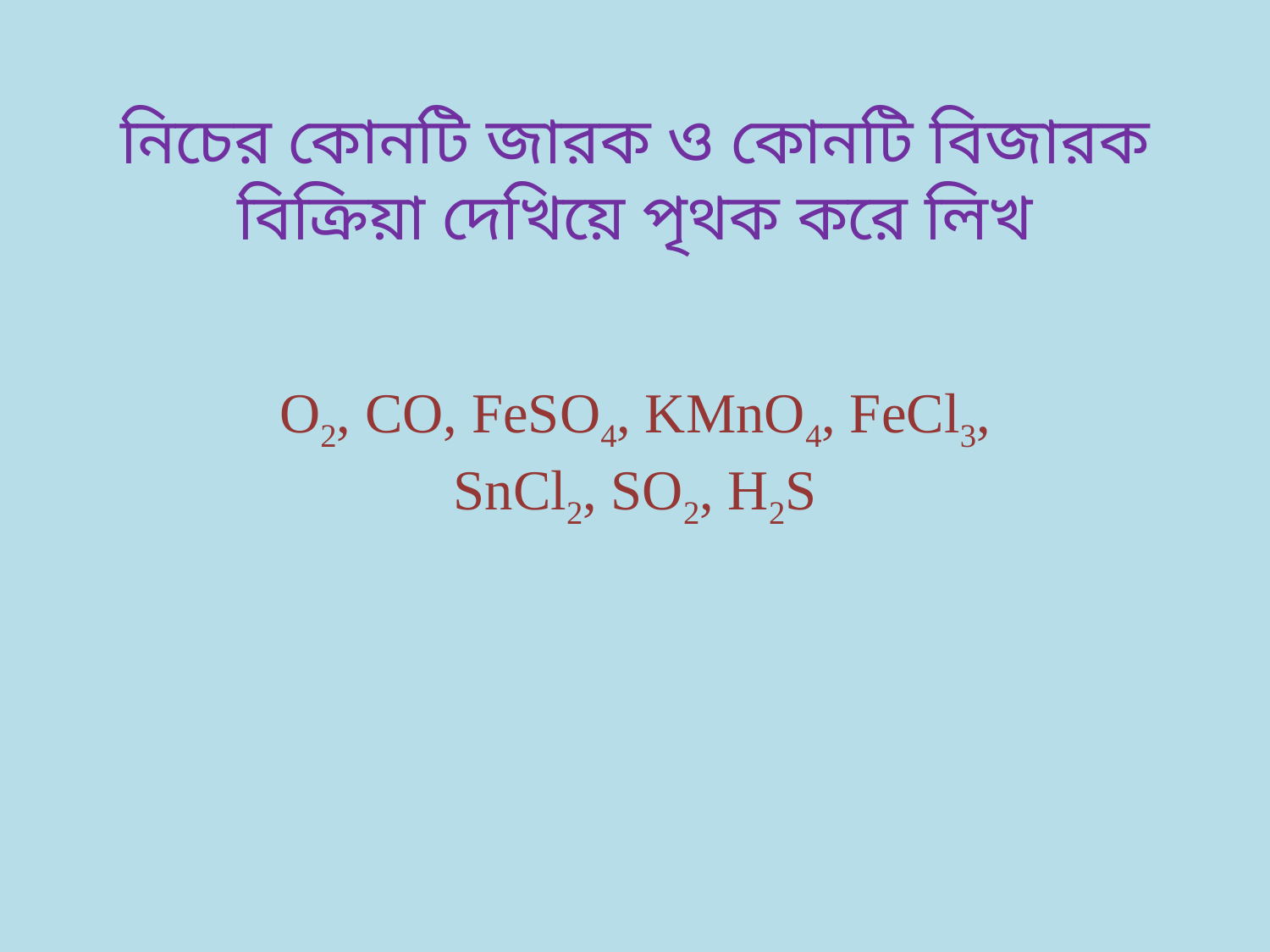

# নিচের কোনটি জারক ও কোনটি বিজারক বিক্রিয়া দেখিয়ে পৃথক করে লিখ
O2, CO, FeSO4, KMnO4, FeCl3, SnCl2, SO2, H2S